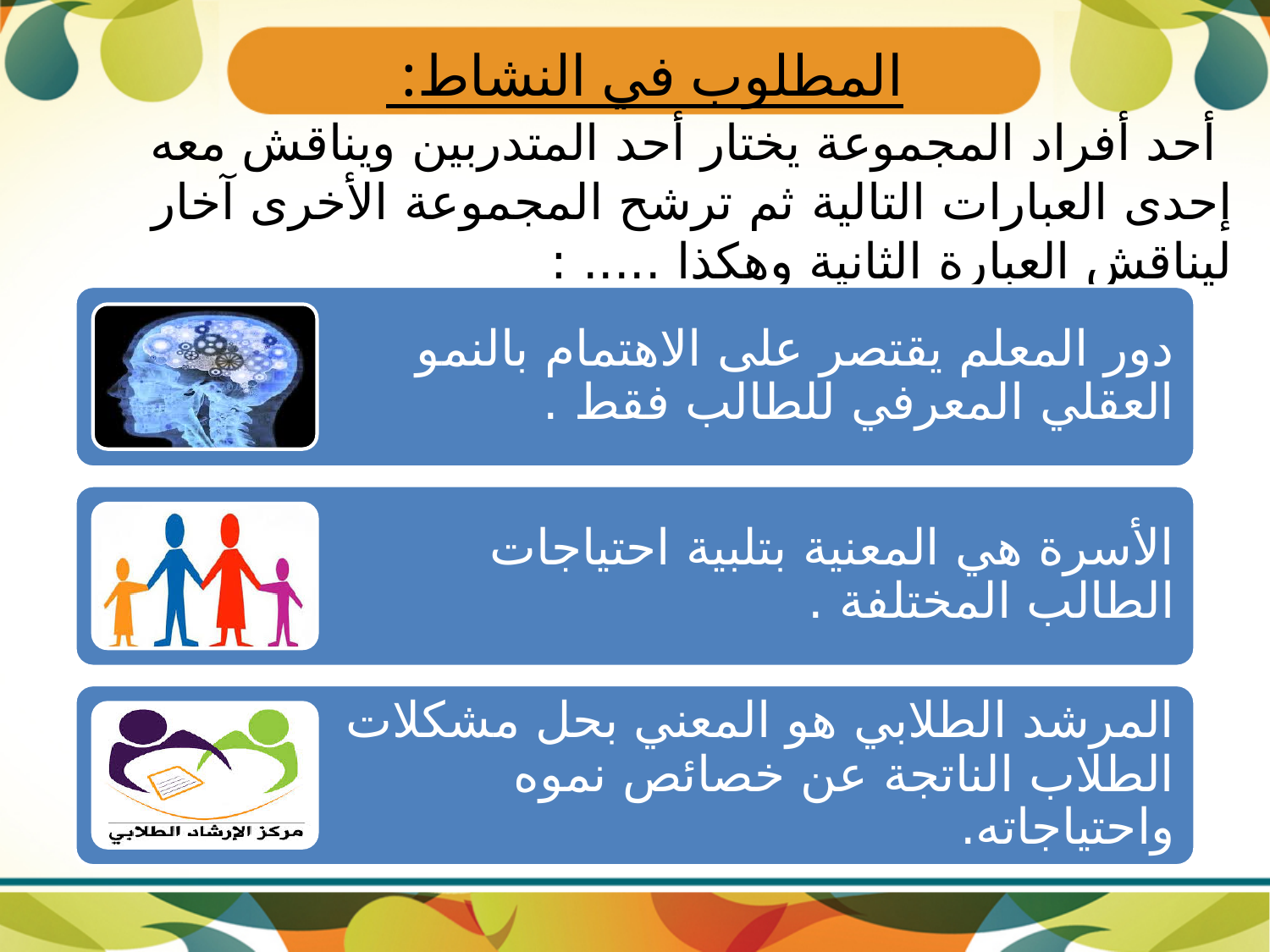

# المطلوب في النشاط:
 أحد أفراد المجموعة يختار أحد المتدربين ويناقش معه إحدى العبارات التالية ثم ترشح المجموعة الأخرى آخار ليناقش العبارة الثانية وهكذا ..... :
دور المعلم يقتصر على الاهتمام بالنمو العقلي المعرفي للطالب فقط .
الأسرة هي المعنية بتلبية احتياجات الطالب المختلفة .
المرشد الطلابي هو المعني بحل مشكلات الطلاب الناتجة عن خصائص نموه واحتياجاته.